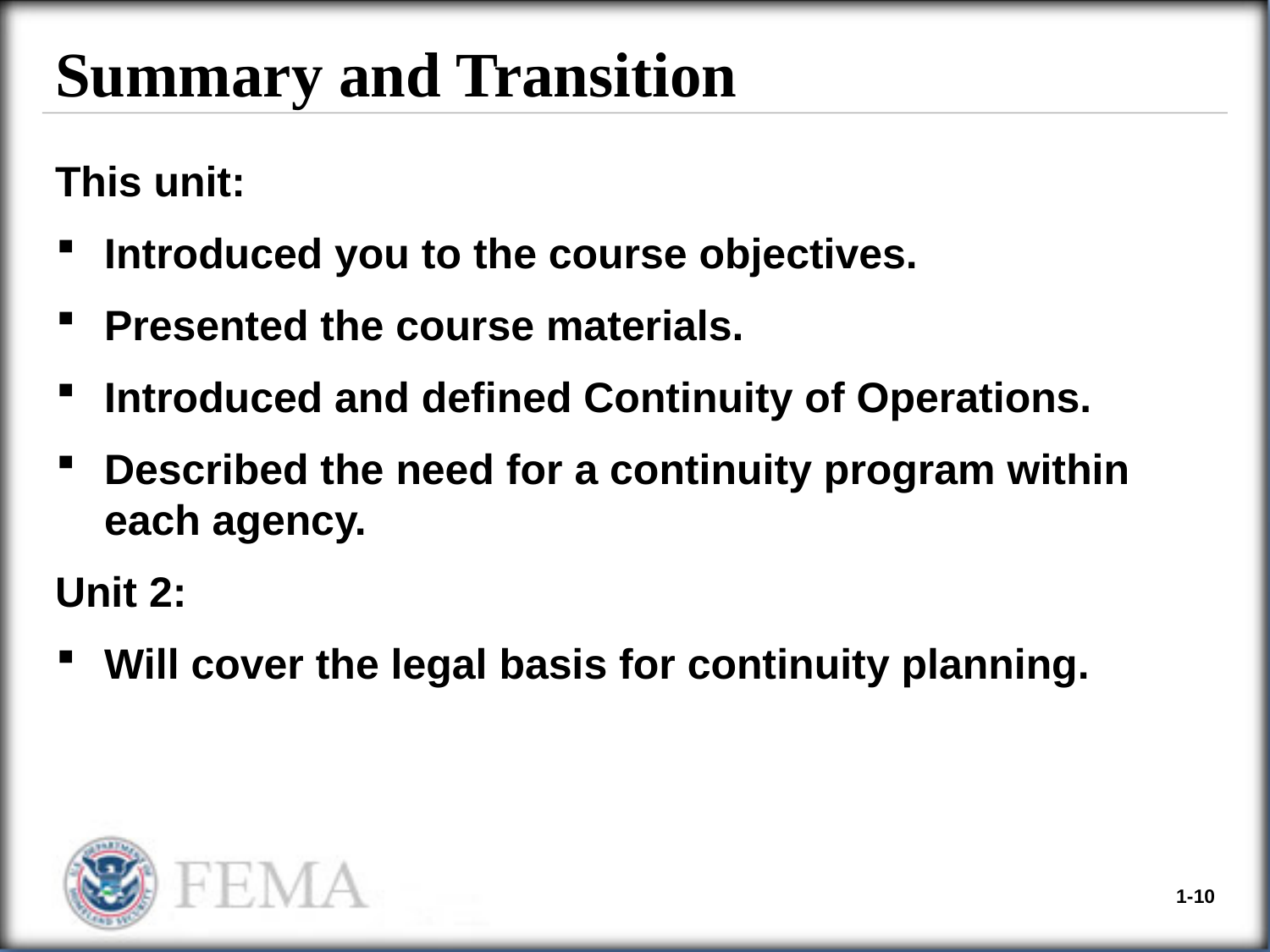

# Summary and Transition
This unit:
Introduced you to the course objectives.
Presented the course materials.
Introduced and defined Continuity of Operations.
Described the need for a continuity program within each agency.
Unit 2:
Will cover the legal basis for continuity planning.